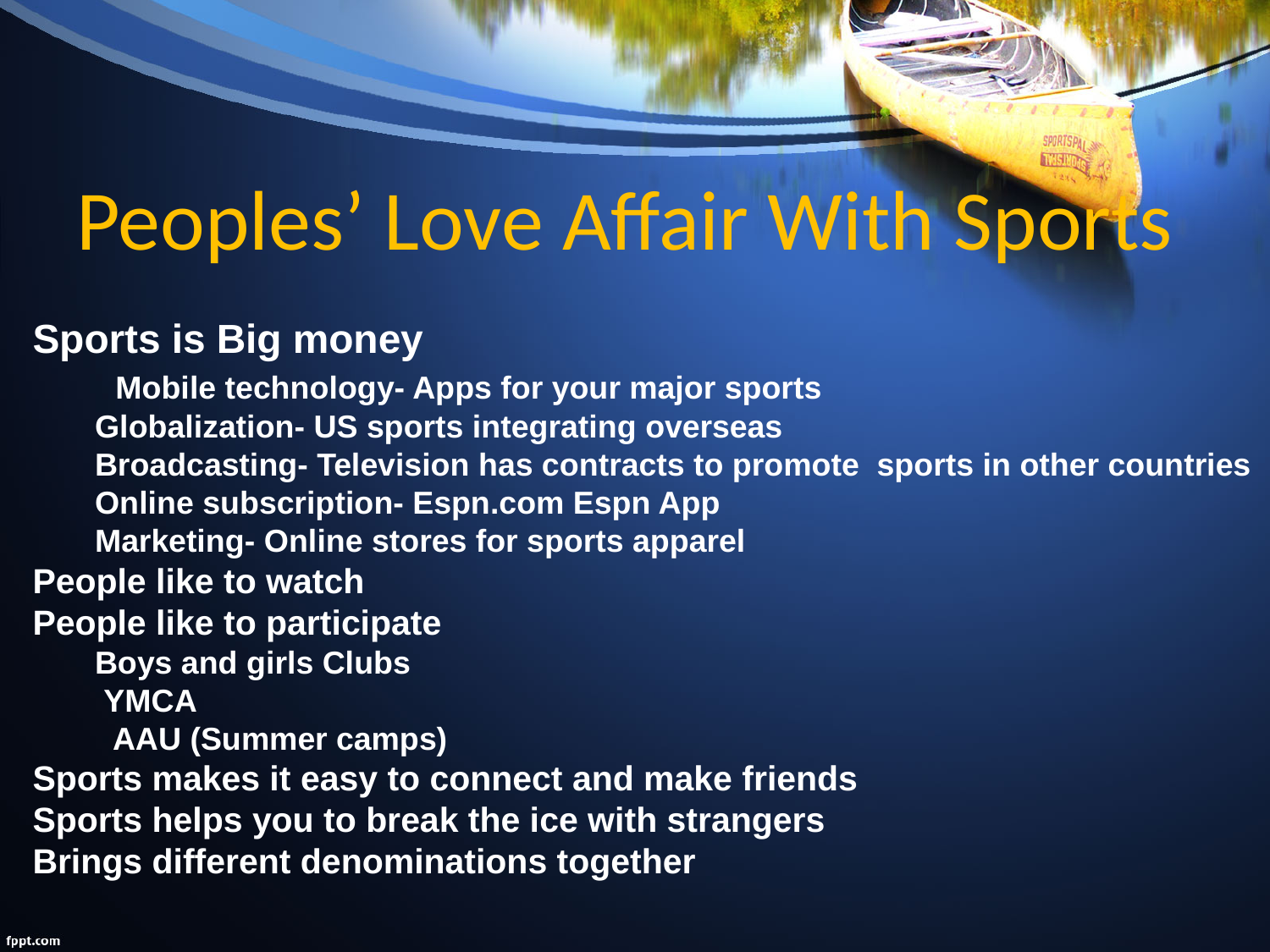

# Peoples’ Love Affair With Sports
Sports is Big money
        Mobile technology- Apps for your major sports
       Globalization- US sports integrating overseas
       Broadcasting- Television has contracts to promote  sports in other countries
       Online subscription- Espn.com Espn App
       Marketing- Online stores for sports apparel
People like to watch
People like to participate
       Boys and girls Clubs
        YMCA
         AAU (Summer camps)
Sports makes it easy to connect and make friends
Sports helps you to break the ice with strangers
Brings different denominations together